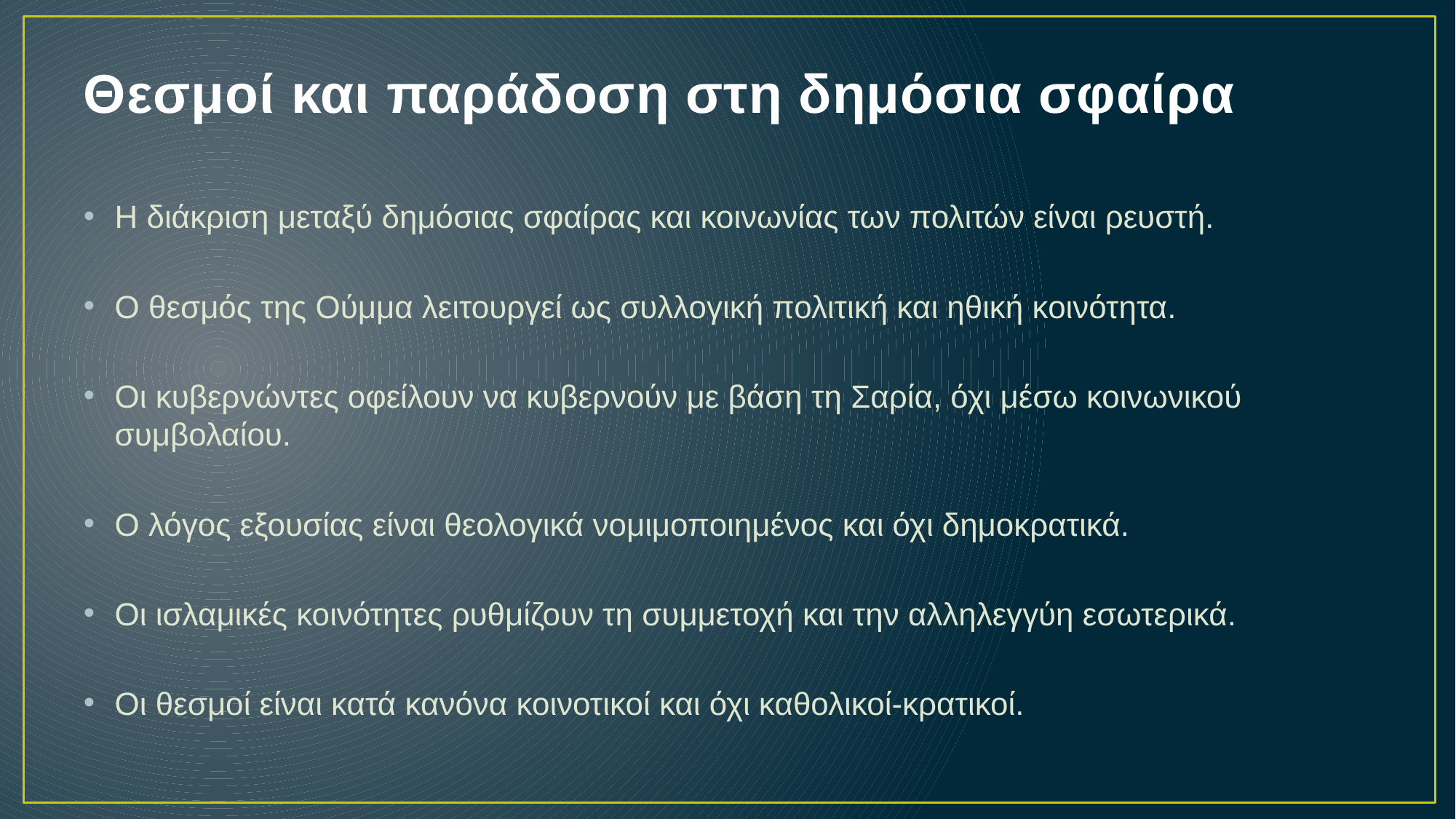

# Θεσμοί και παράδοση στη δημόσια σφαίρα
Η διάκριση μεταξύ δημόσιας σφαίρας και κοινωνίας των πολιτών είναι ρευστή.

Ο θεσμός της Ούμμα λειτουργεί ως συλλογική πολιτική και ηθική κοινότητα.

Οι κυβερνώντες οφείλουν να κυβερνούν με βάση τη Σαρία, όχι μέσω κοινωνικού συμβολαίου.

Ο λόγος εξουσίας είναι θεολογικά νομιμοποιημένος και όχι δημοκρατικά.

Οι ισλαμικές κοινότητες ρυθμίζουν τη συμμετοχή και την αλληλεγγύη εσωτερικά.

Οι θεσμοί είναι κατά κανόνα κοινοτικοί και όχι καθολικοί-κρατικοί.